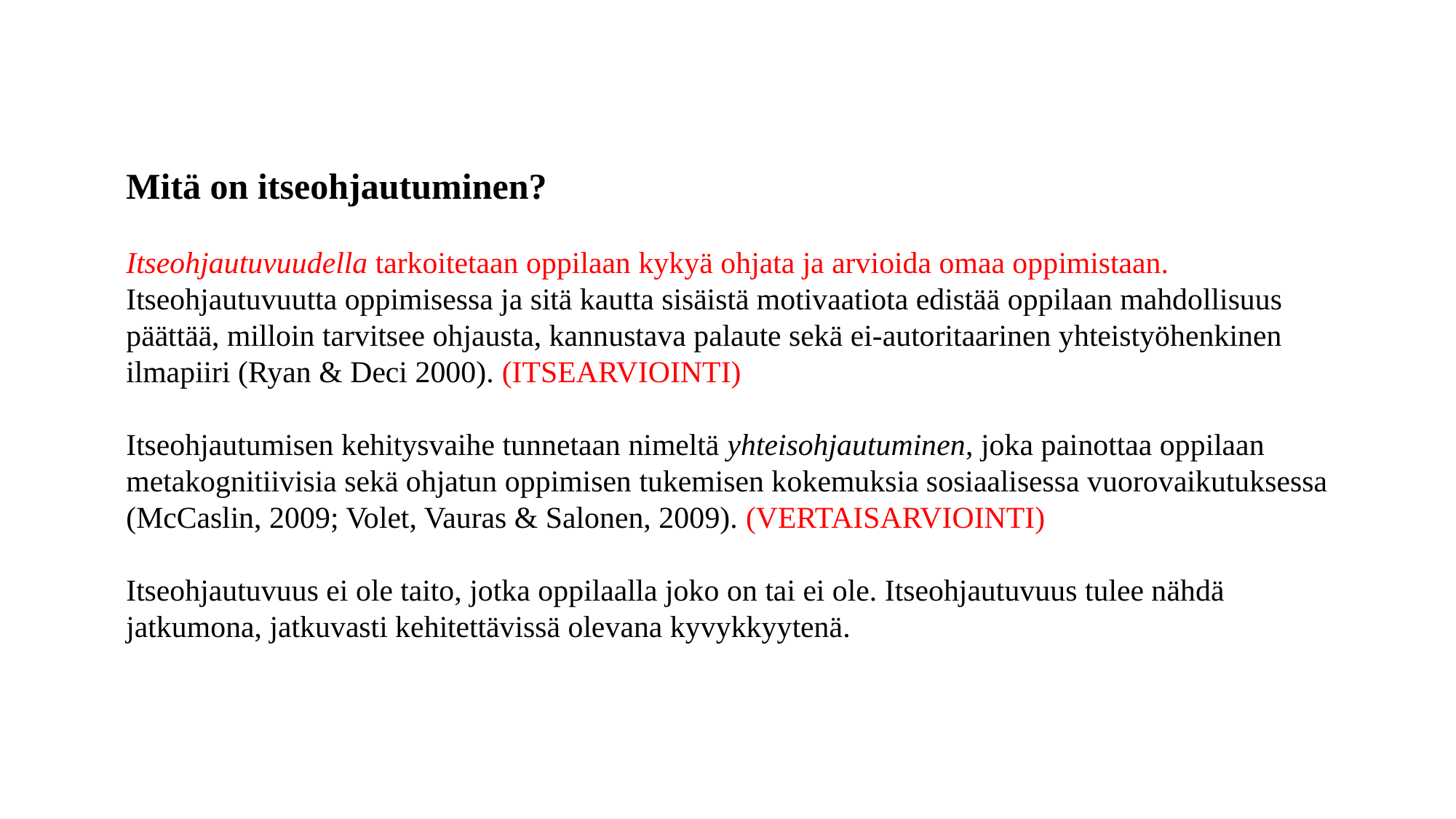

#
Mitä on itseohjautuminen?

Itseohjautuvuudella tarkoitetaan oppilaan kykyä ohjata ja arvioida omaa oppimistaan.  Itseohjautuvuutta oppimisessa ja sitä kautta sisäistä motivaatiota edistää oppilaan mahdollisuus päättää, milloin tarvitsee ohjausta, kannustava palaute sekä ei-autoritaarinen yhteistyöhenkinen ilmapiiri (Ryan & Deci 2000). (ITSEARVIOINTI)

Itseohjautumisen kehitysvaihe tunnetaan nimeltä yhteisohjautuminen, joka painottaa oppilaan metakognitiivisia sekä ohjatun oppimisen tukemisen kokemuksia sosiaalisessa vuorovaikutuksessa (McCaslin, 2009; Volet, Vauras & Salonen, 2009). (VERTAISARVIOINTI)

Itseohjautuvuus ei ole taito, jotka oppilaalla joko on tai ei ole. Itseohjautuvuus tulee nähdä jatkumona, jatkuvasti kehitettävissä olevana kyvykkyytenä.